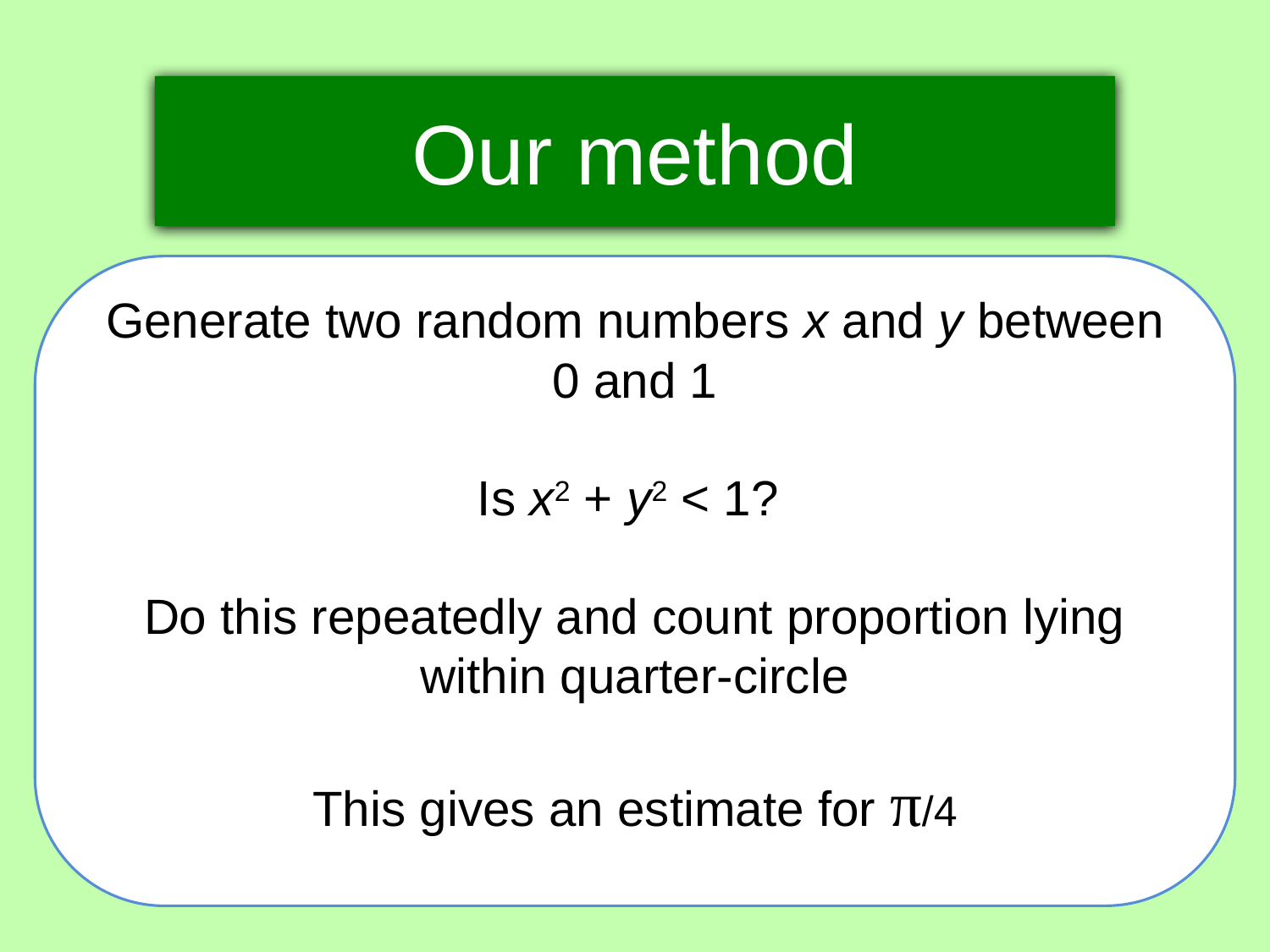

Our method

Generate two random numbers x and y between 0 and 1

Is x2 + y2 < 1?

Do this repeatedly and count proportion lying within quarter-circle

This gives an estimate for π/4